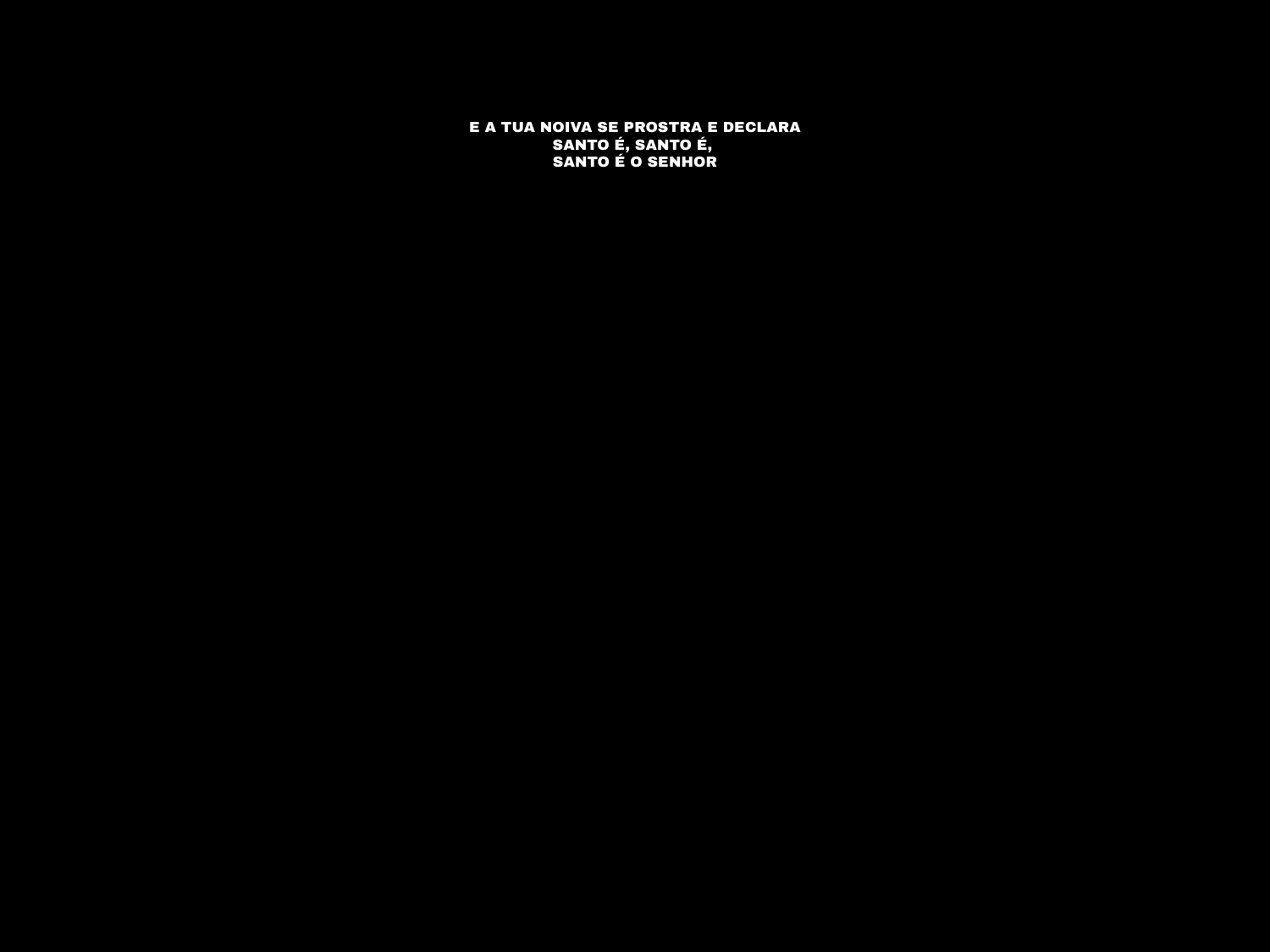

# E A TUA NOIVA SE PROSTRA E DECLARA SANTO É, SANTO É, SANTO É O SENHOR